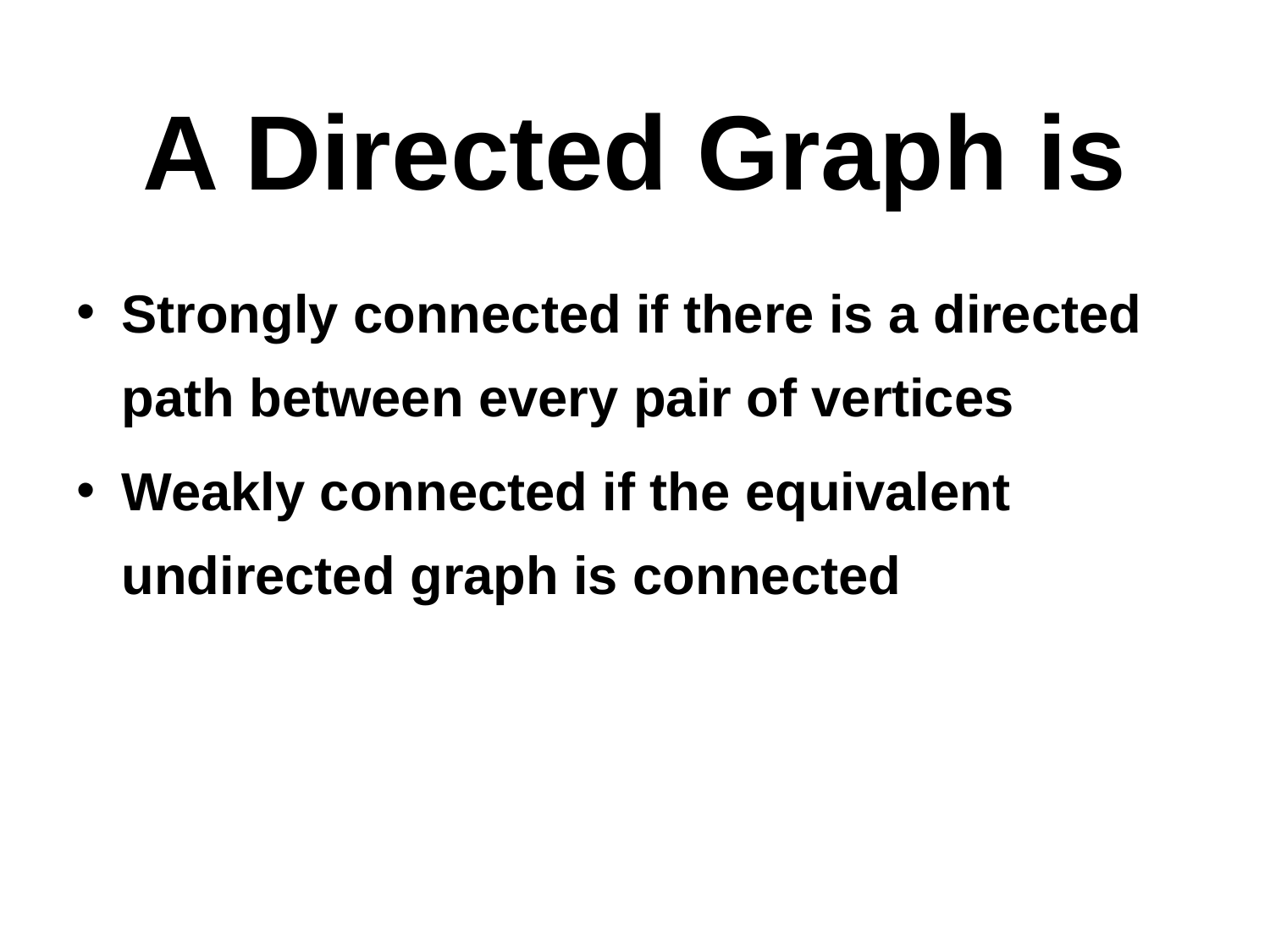

# A Directed Graph is
Strongly connected if there is a directed path between every pair of vertices
Weakly connected if the equivalent undirected graph is connected